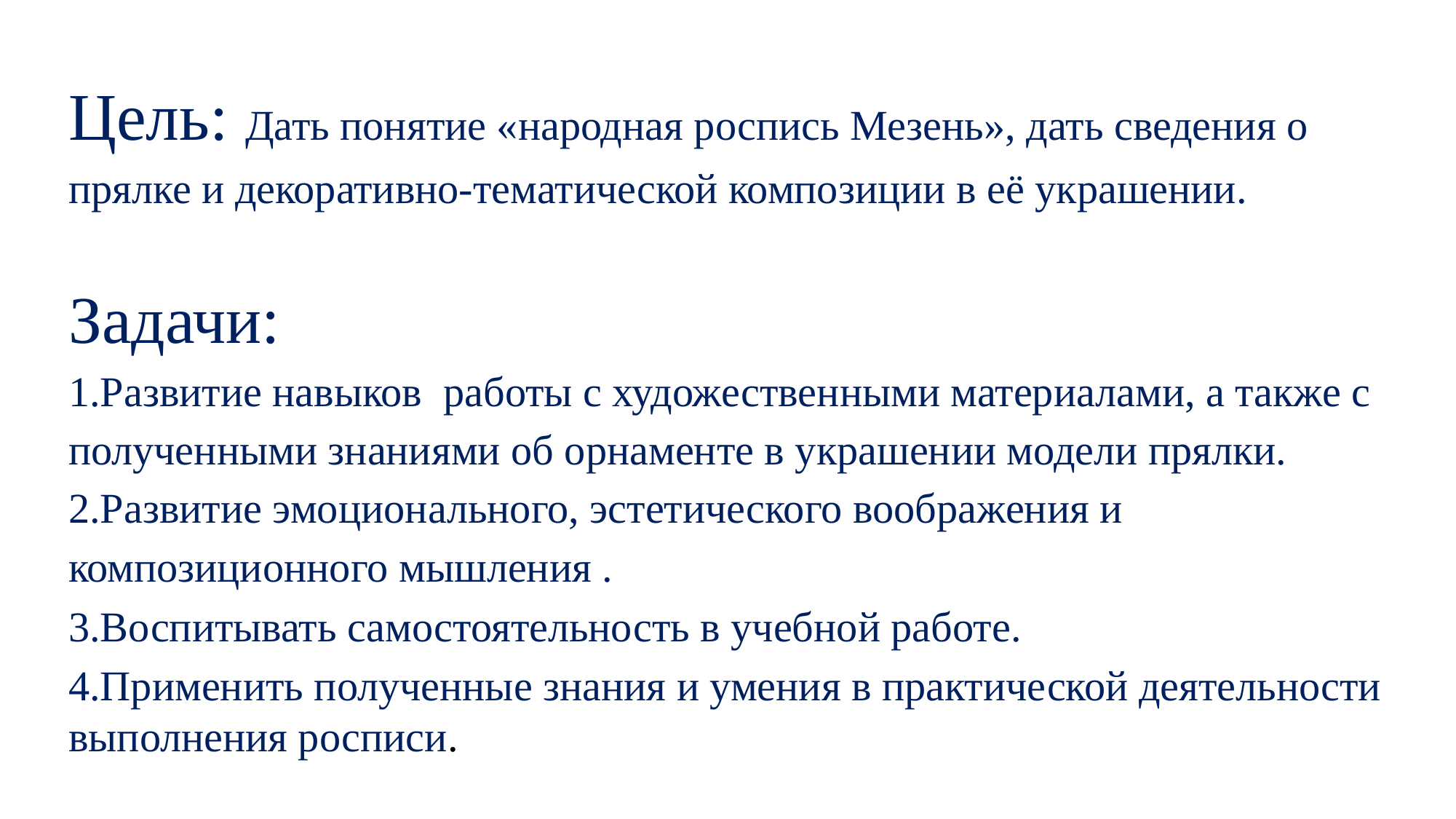

Цель: Дать понятие «народная роспись Мезень», дать сведения о прялке и декоративно-тематической композиции в её украшении.

Задачи:
1.Развитие навыков  работы с художественными материалами, а также с полученными знаниями об орнаменте в украшении модели прялки.
2.Развитие эмоционального, эстетического воображения и композиционного мышления .
3.Воспитывать самостоятельность в учебной работе.
4.Применить полученные знания и умения в практической деятельности выполнения росписи.